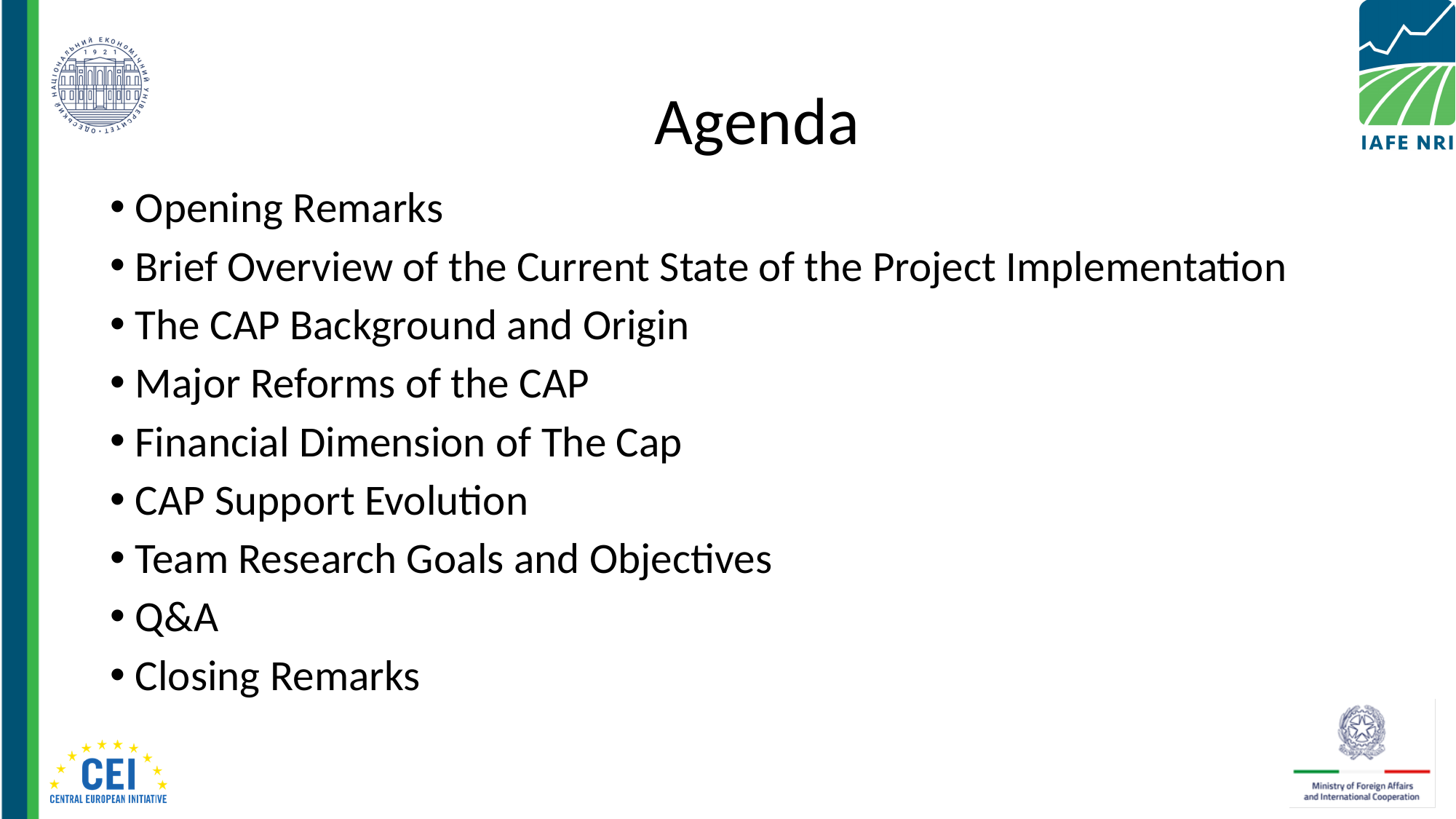

# Agenda
Opening Remarks
Brief Overview of the Current State of the Project Implementation
The CAP Background and Origin
Major Reforms of the CAP
Financial Dimension of The Cap
CAP Support Evolution
Team Research Goals and Objectives
Q&A
Closing Remarks